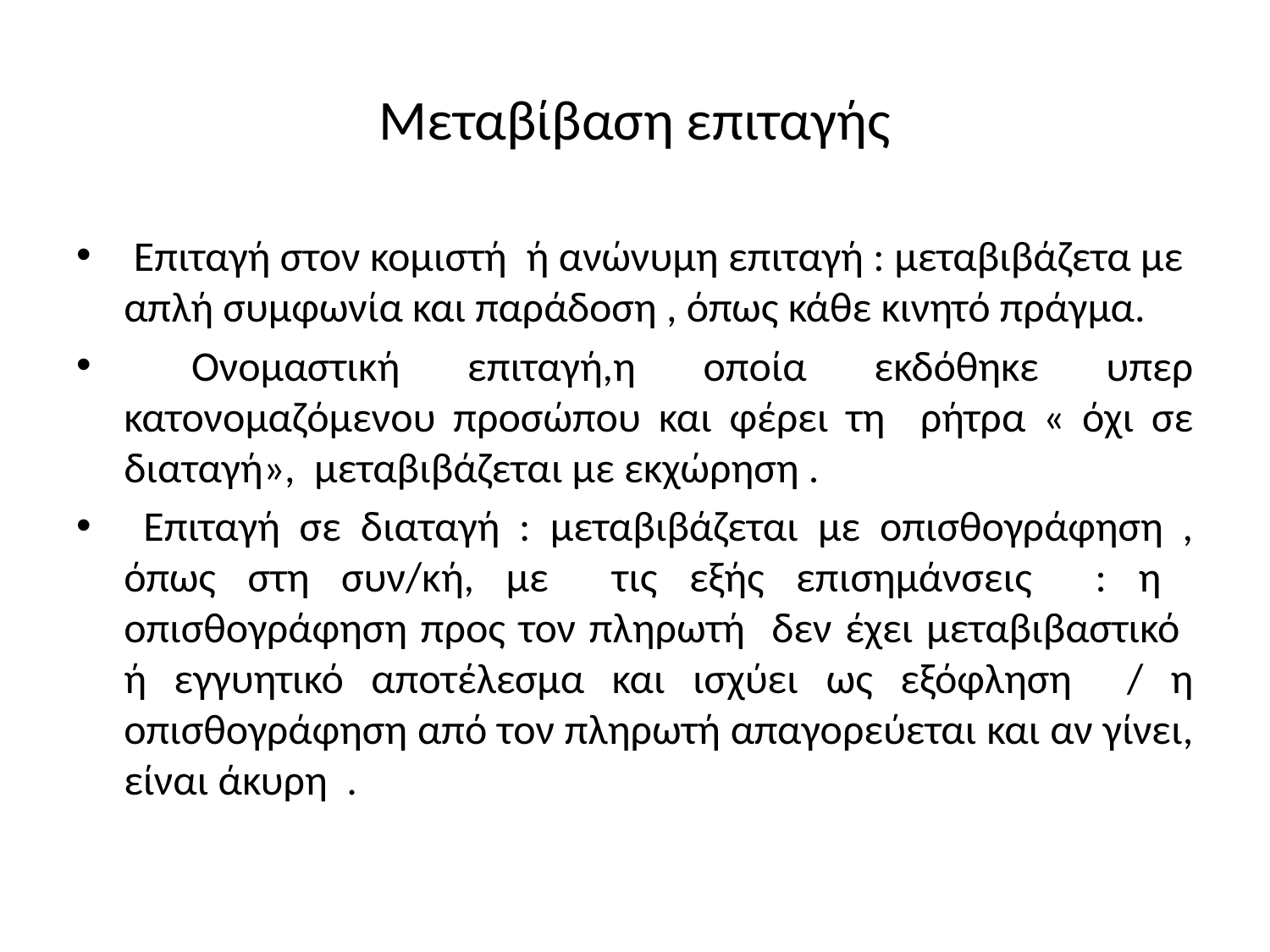

# Μεταβίβαση επιταγής
 Επιταγή στον κομιστή  ή ανώνυμη επιταγή : μεταβιβάζετα με  απλή συμφωνία και παράδοση , όπως κάθε κινητό πράγμα.
 Ονομαστική επιταγή,η οποία εκδόθηκε υπερ κατονομαζόμενου προσώπου και φέρει τη  ρήτρα « όχι σε διαταγή»,  μεταβιβάζεται με εκχώρηση .
 Επιταγή σε διαταγή : μεταβιβάζεται με οπισθογράφηση , όπως στη συν/κή, με  τις εξής επισημάνσεις  : η  οπισθογράφηση προς τον πληρωτή  δεν έχει μεταβιβαστικό  ή εγγυητικό αποτέλεσμα και ισχύει ως εξόφληση  / η οπισθογράφηση από τον πληρωτή απαγορεύεται και αν γίνει, είναι άκυρη  .